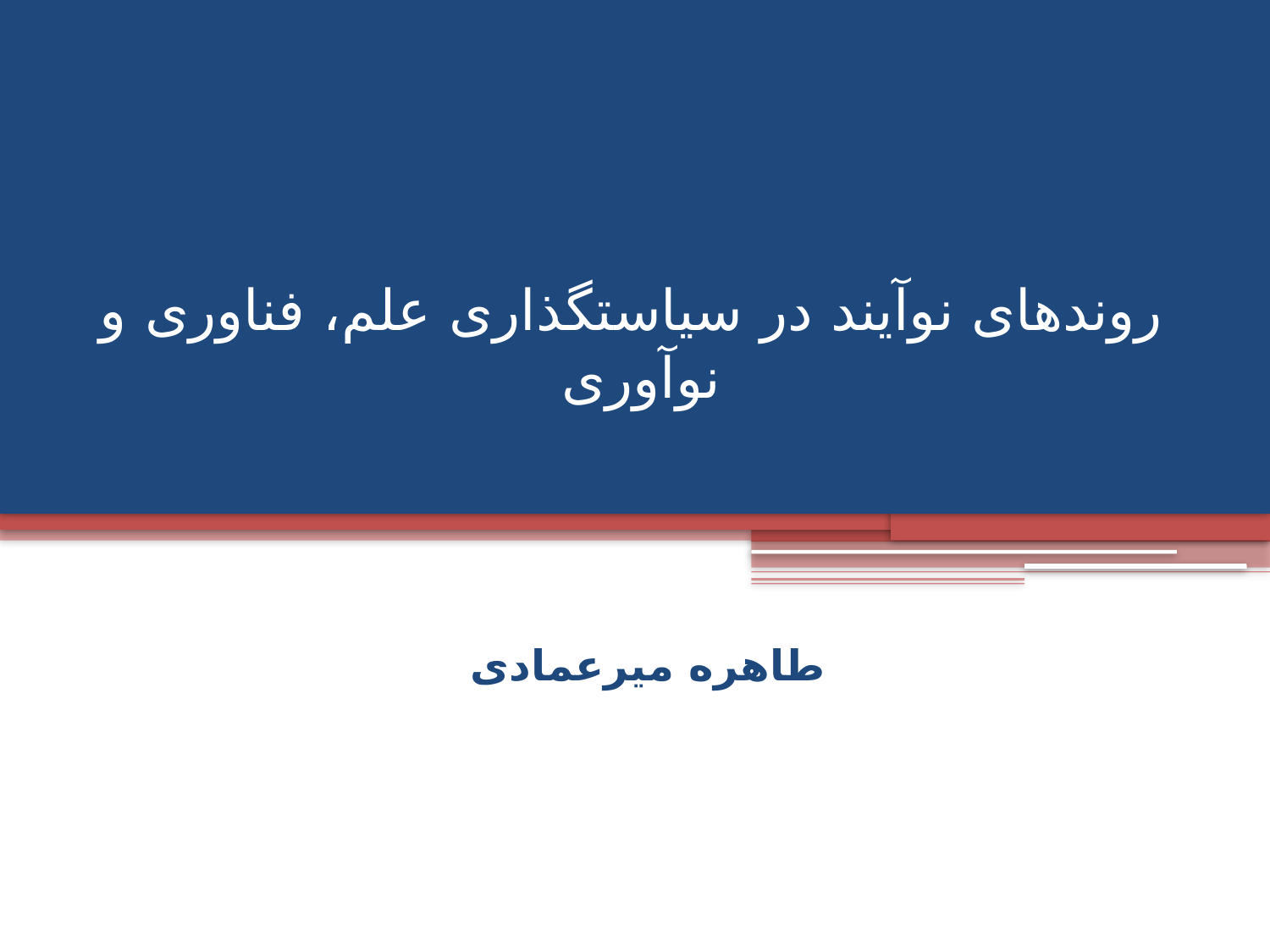

# روندهای نوآیند در سیاستگذاری علم، فناوری و نوآوری

طاهره میرعمادی